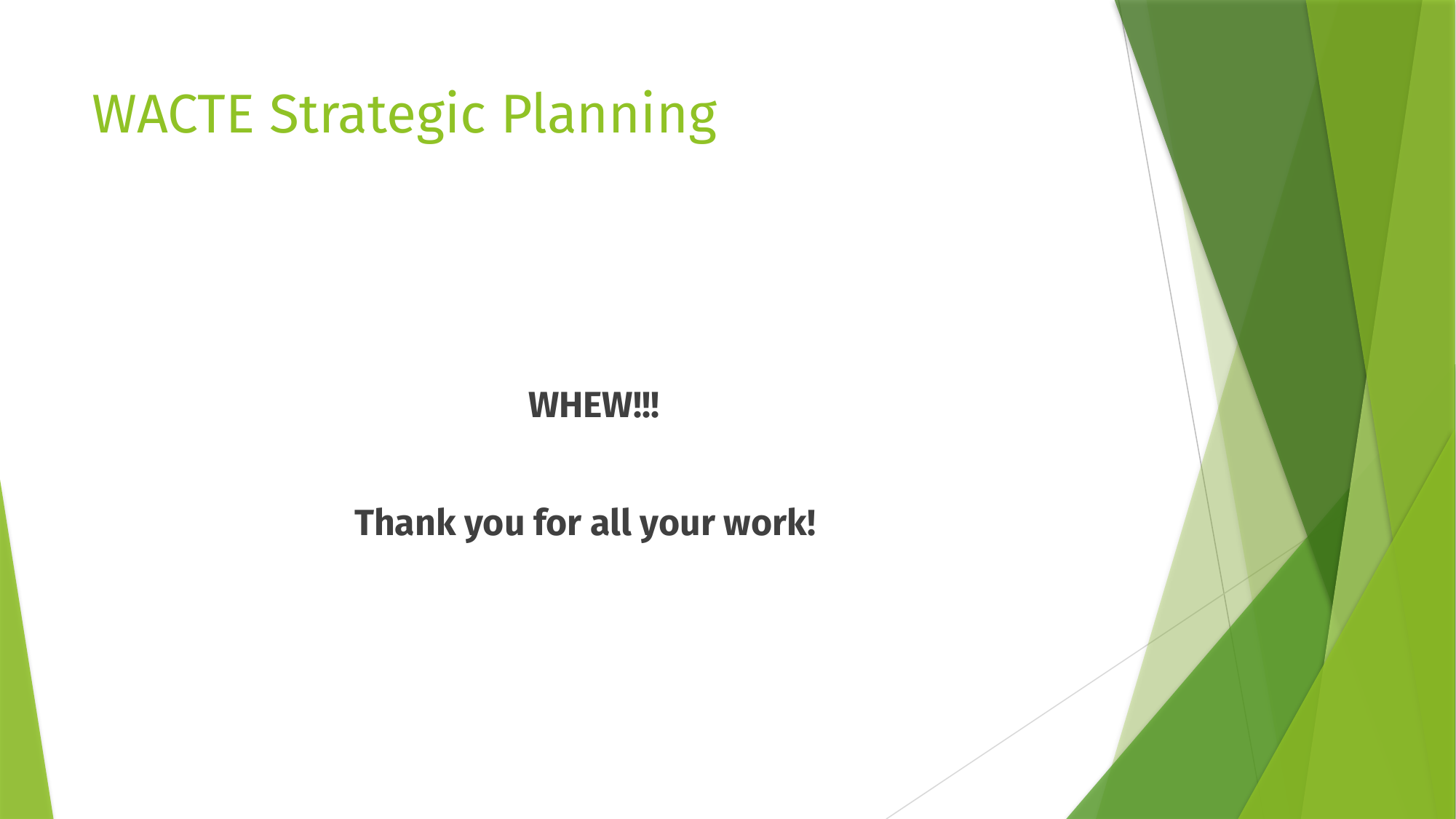

# WACTE Strategic Planning

WHEW!!!

Thank you for all your work!